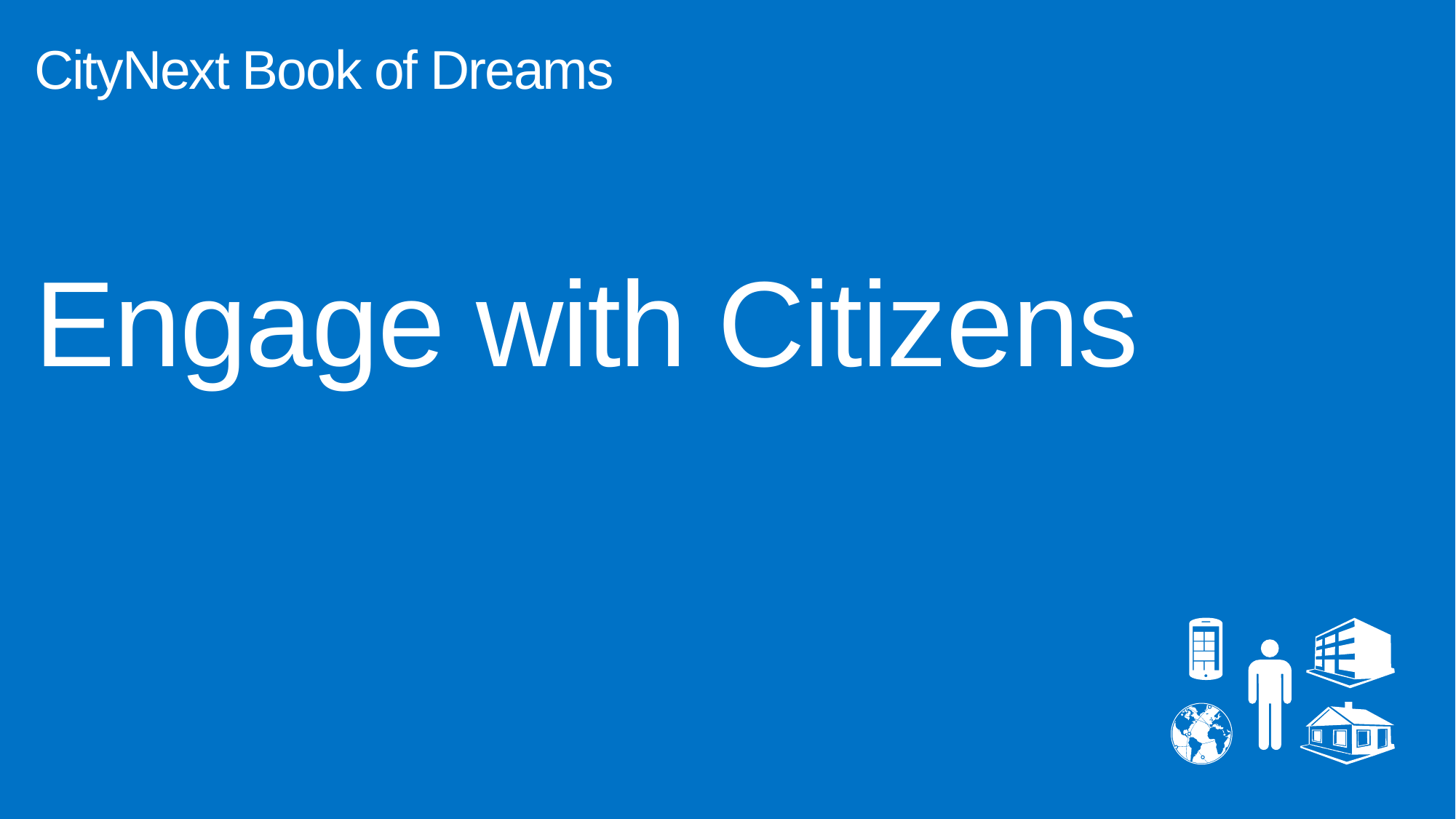

CityNext Book of Dreams
# Engage with Citizens